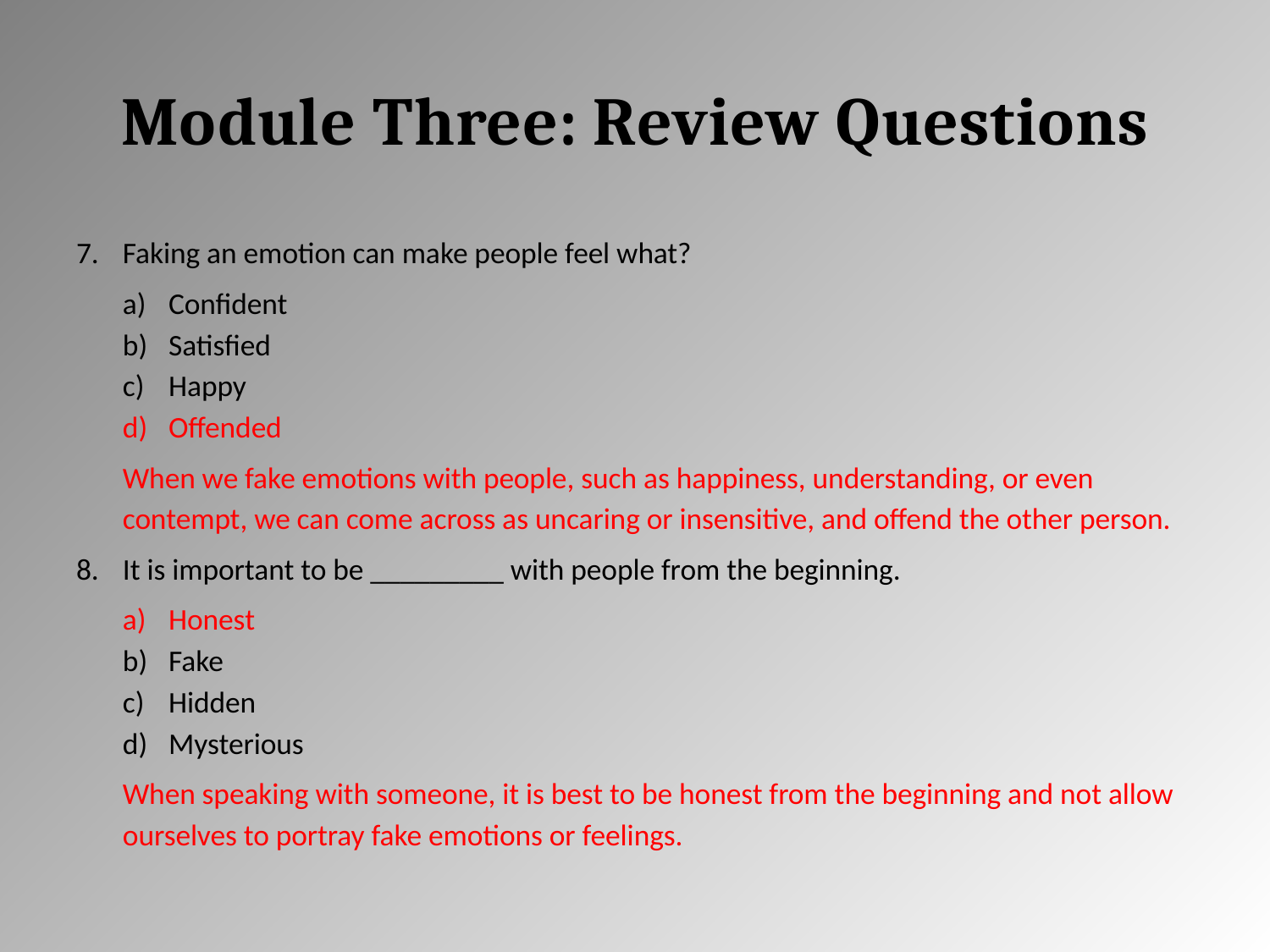

# Module Three: Review Questions
Faking an emotion can make people feel what?
Confident
Satisfied
Happy
Offended
When we fake emotions with people, such as happiness, understanding, or even contempt, we can come across as uncaring or insensitive, and offend the other person.
It is important to be _________ with people from the beginning.
Honest
Fake
Hidden
Mysterious
When speaking with someone, it is best to be honest from the beginning and not allow ourselves to portray fake emotions or feelings.